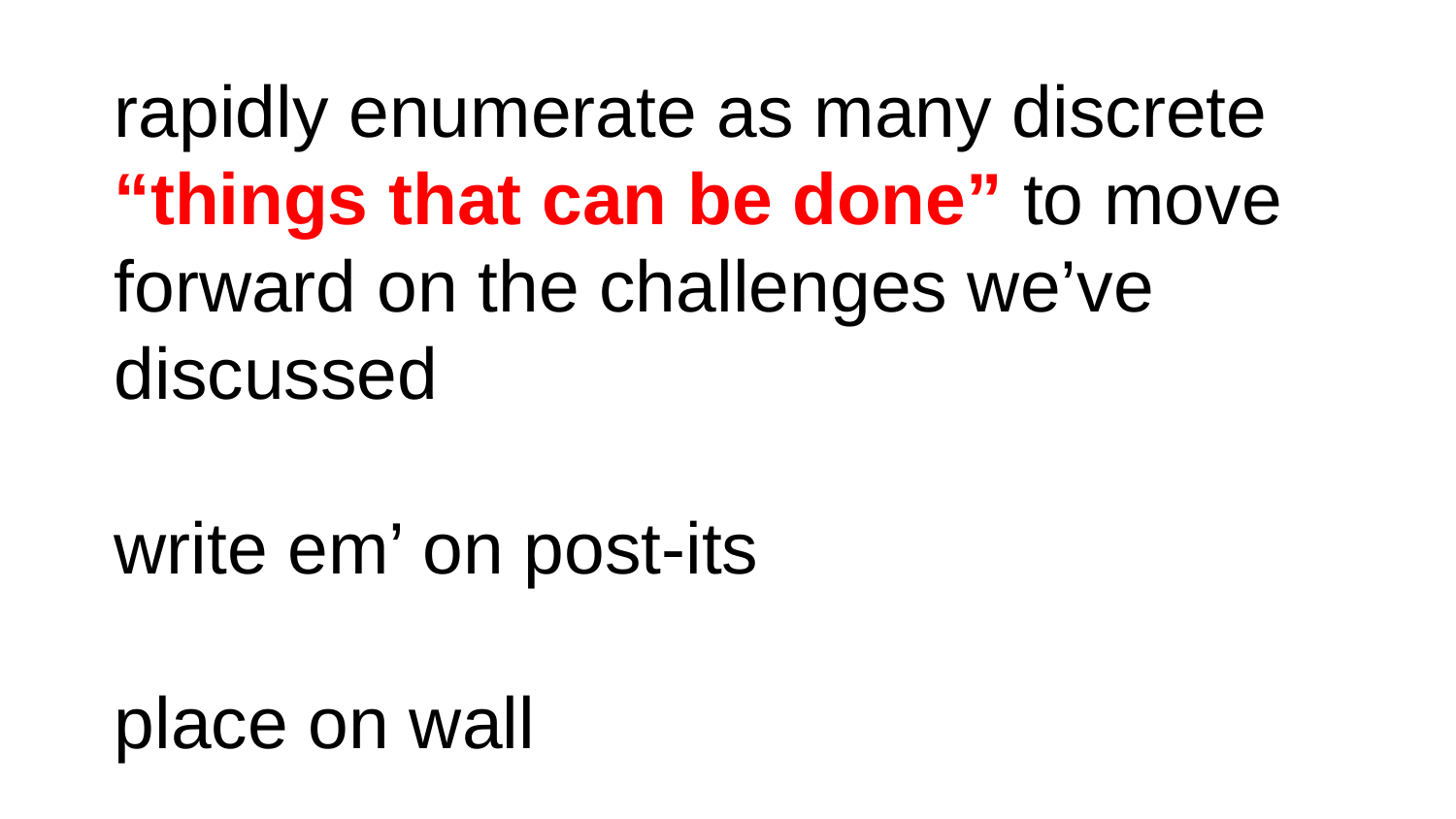

rapidly enumerate as many discrete “things that can be done” to move forward on the challenges we’ve discussed

write em’ on post-its

place on wall
 															.